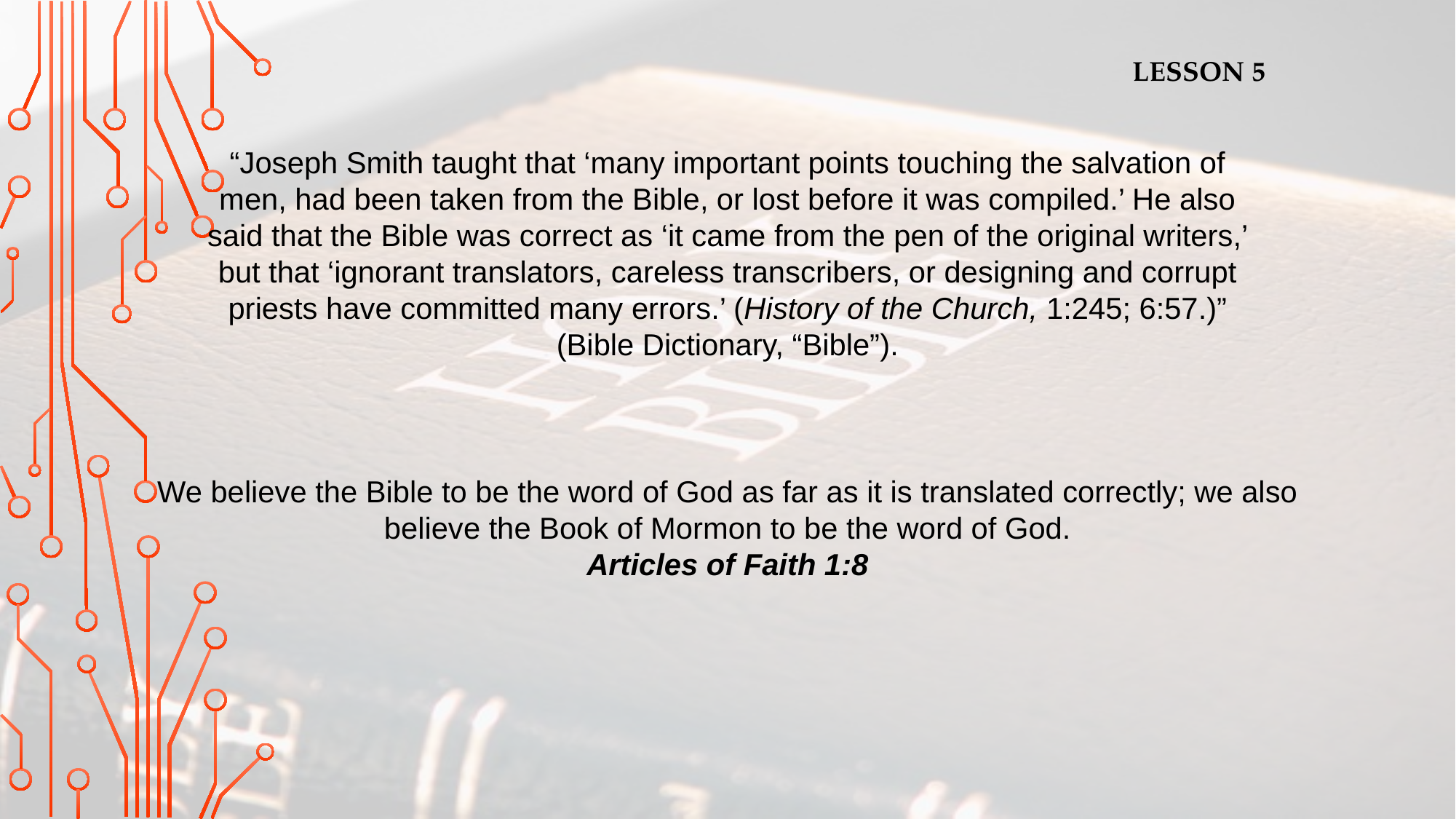

LESSON 5
“Joseph Smith taught that ‘many important points touching the salvation of men, had been taken from the Bible, or lost before it was compiled.’ He also said that the Bible was correct as ‘it came from the pen of the original writers,’ but that ‘ignorant translators, careless transcribers, or designing and corrupt priests have committed many errors.’ (History of the Church, 1:245; 6:57.)” (Bible Dictionary, “Bible”).
We believe the Bible to be the word of God as far as it is translated correctly; we also believe the Book of Mormon to be the word of God.
Articles of Faith 1:8